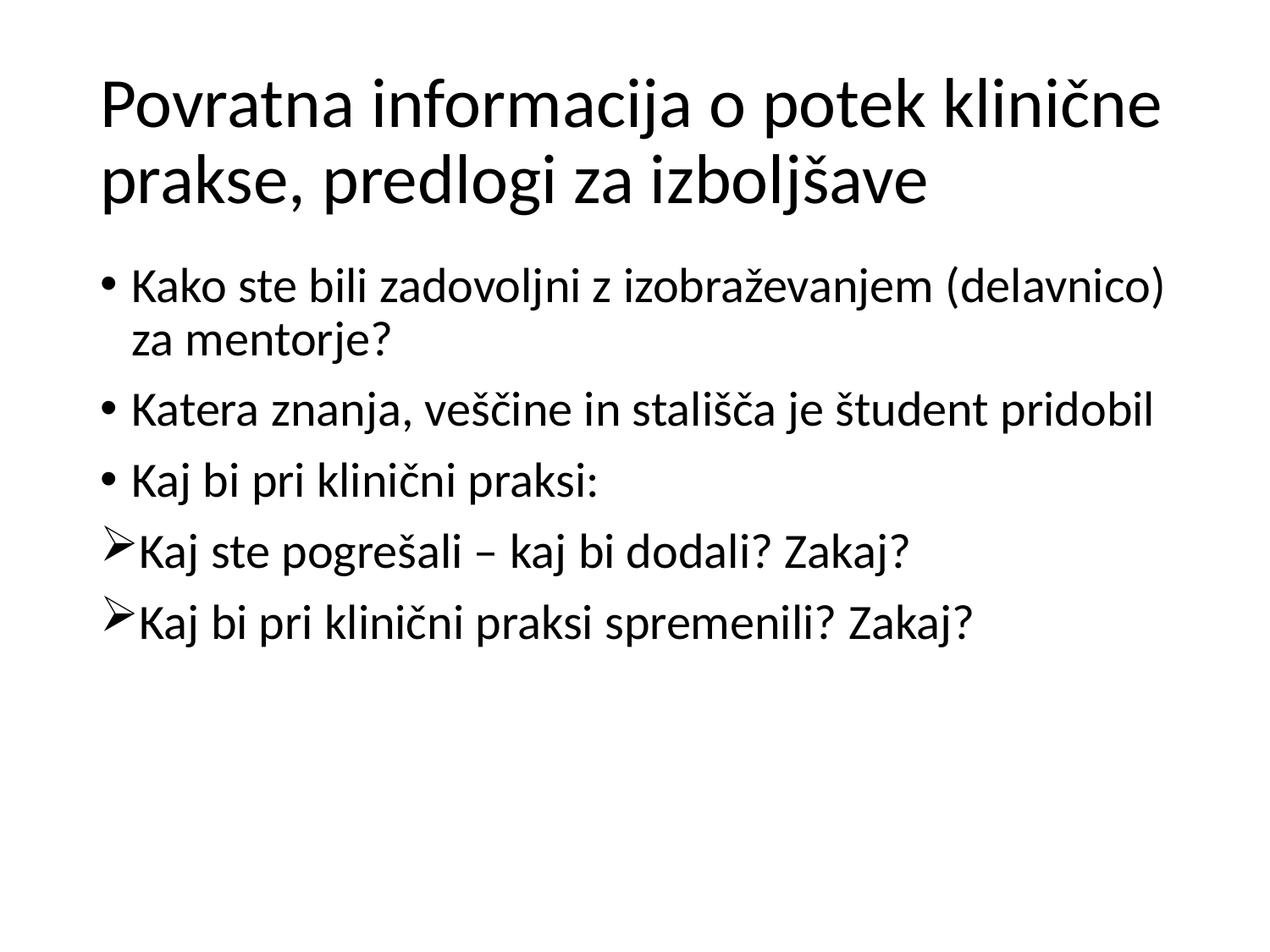

# Povratna informacija o potek klinične prakse, predlogi za izboljšave
Kako ste bili zadovoljni z izobraževanjem (delavnico) za mentorje?
Katera znanja, veščine in stališča je študent pridobil
Kaj bi pri klinični praksi:
Kaj ste pogrešali – kaj bi dodali? Zakaj?
Kaj bi pri klinični praksi spremenili? Zakaj?